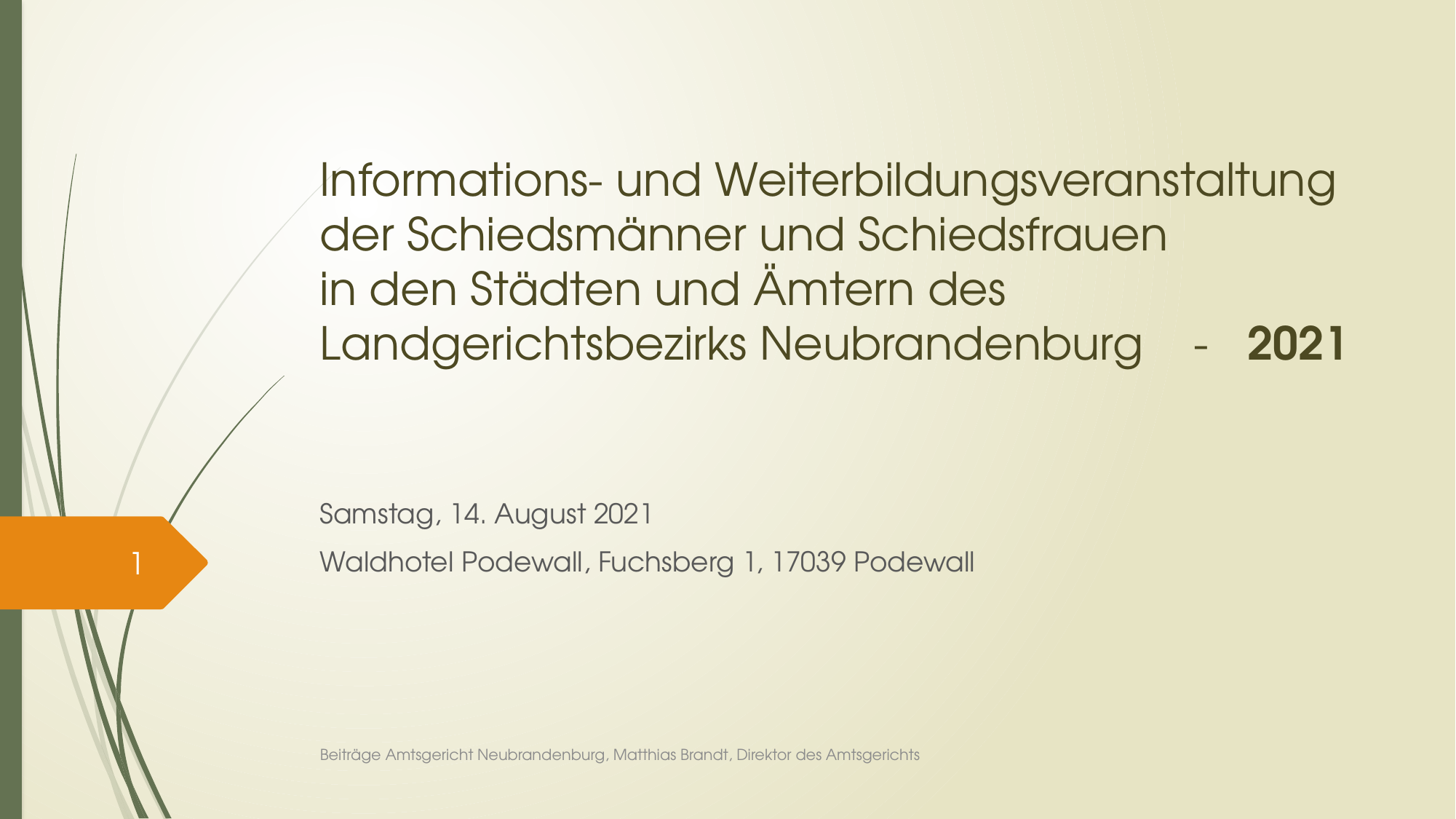

# Informations- und Weiterbildungsveranstaltung der Schiedsmänner und Schiedsfrauen in den Städten und Ämtern des Landgerichtsbezirks Neubrandenburg    -   2021
Samstag, 14. August 2021
Waldhotel Podewall, Fuchsberg 1, 17039 Podewall
1
Beiträge Amtsgericht Neubrandenburg, Matthias Brandt, Direktor des Amtsgerichts